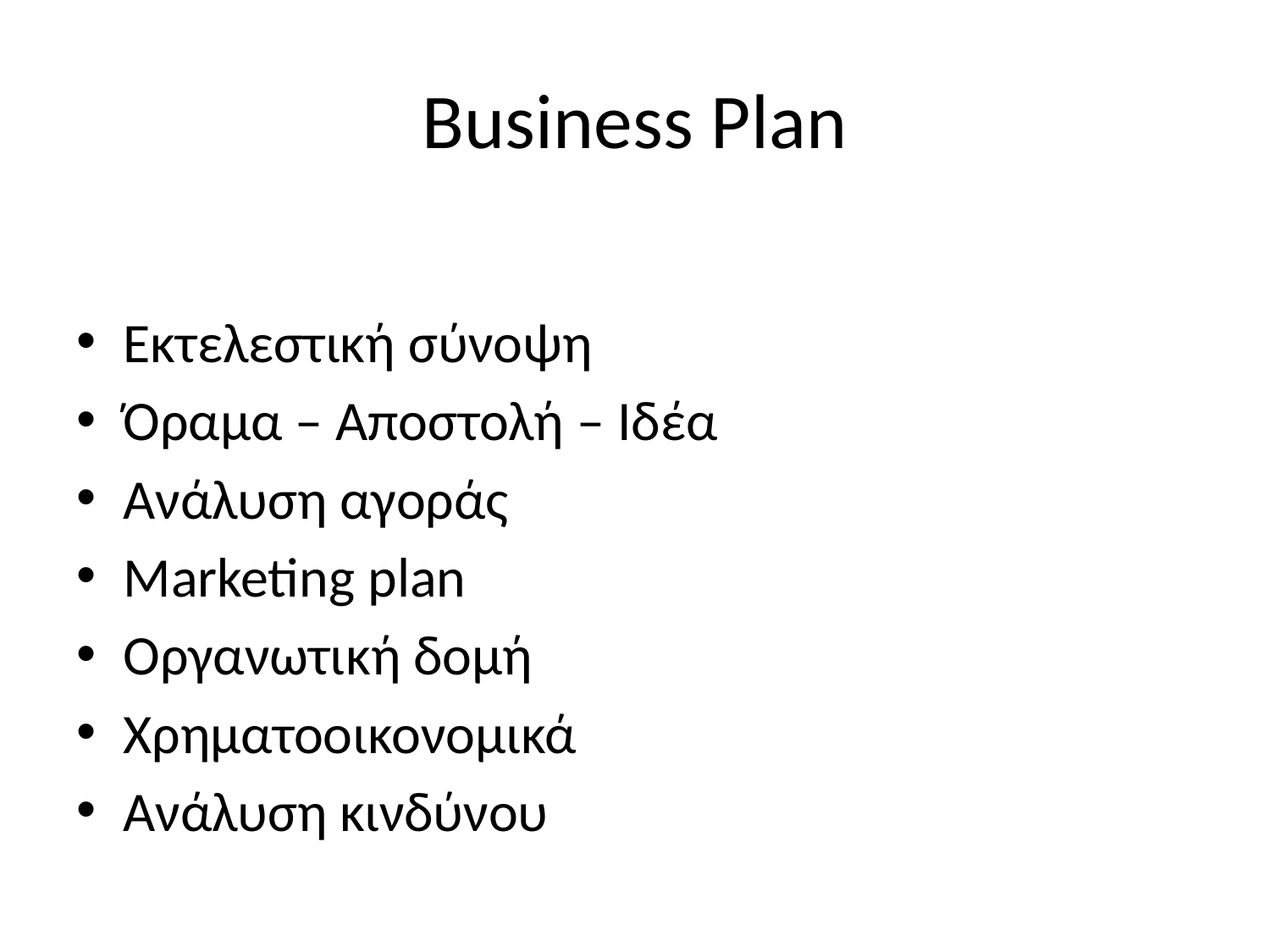

# Business Plan

Εκτελεστική σύνοψη
Όραμα – Αποστολή – Ιδέα
Ανάλυση αγοράς
Marketing plan
Οργανωτική δομή
Χρηματοοικονομικά
Ανάλυση κινδύνου